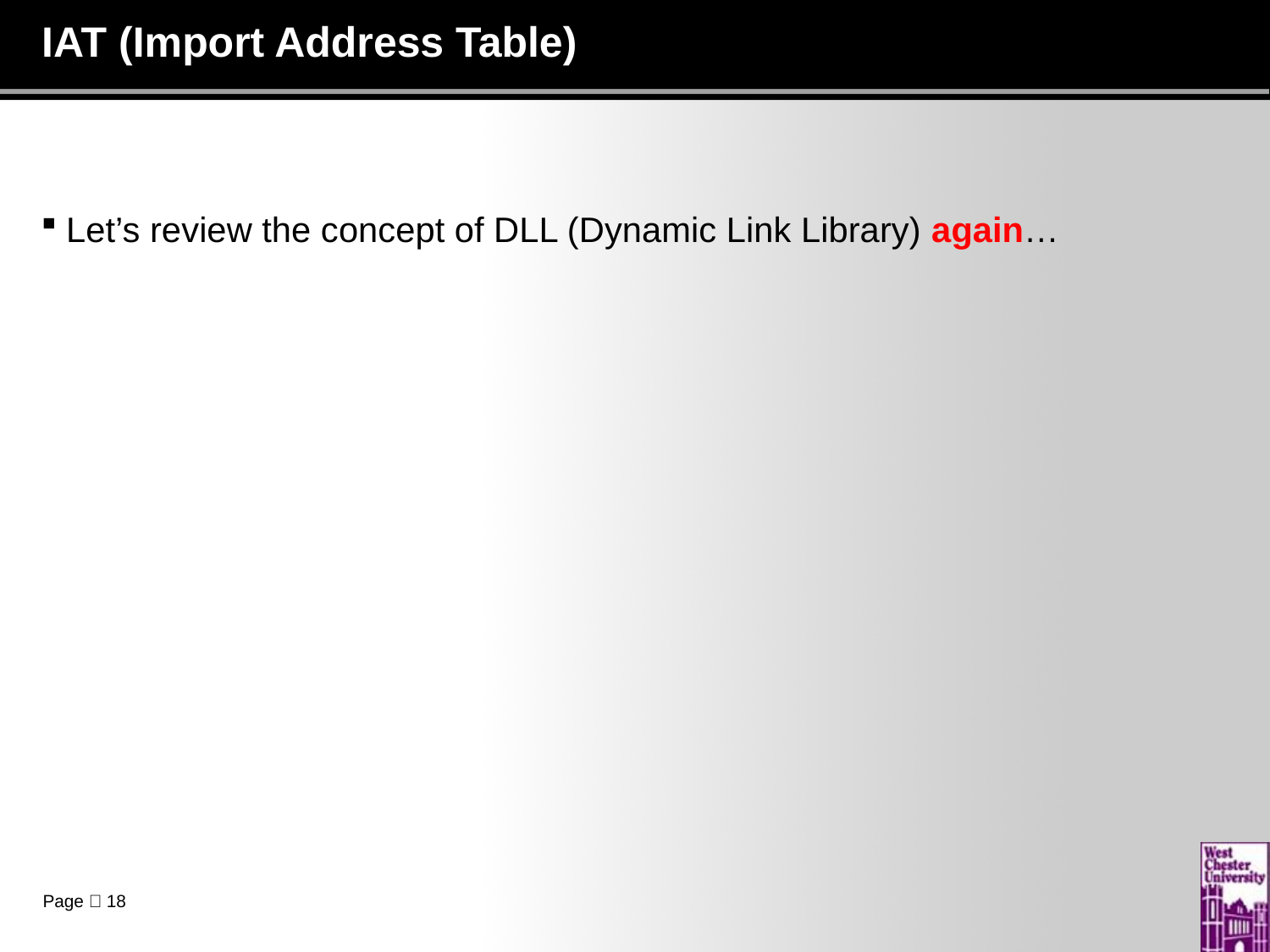

# IAT (Import Address Table)
Let’s review the concept of DLL (Dynamic Link Library) again…